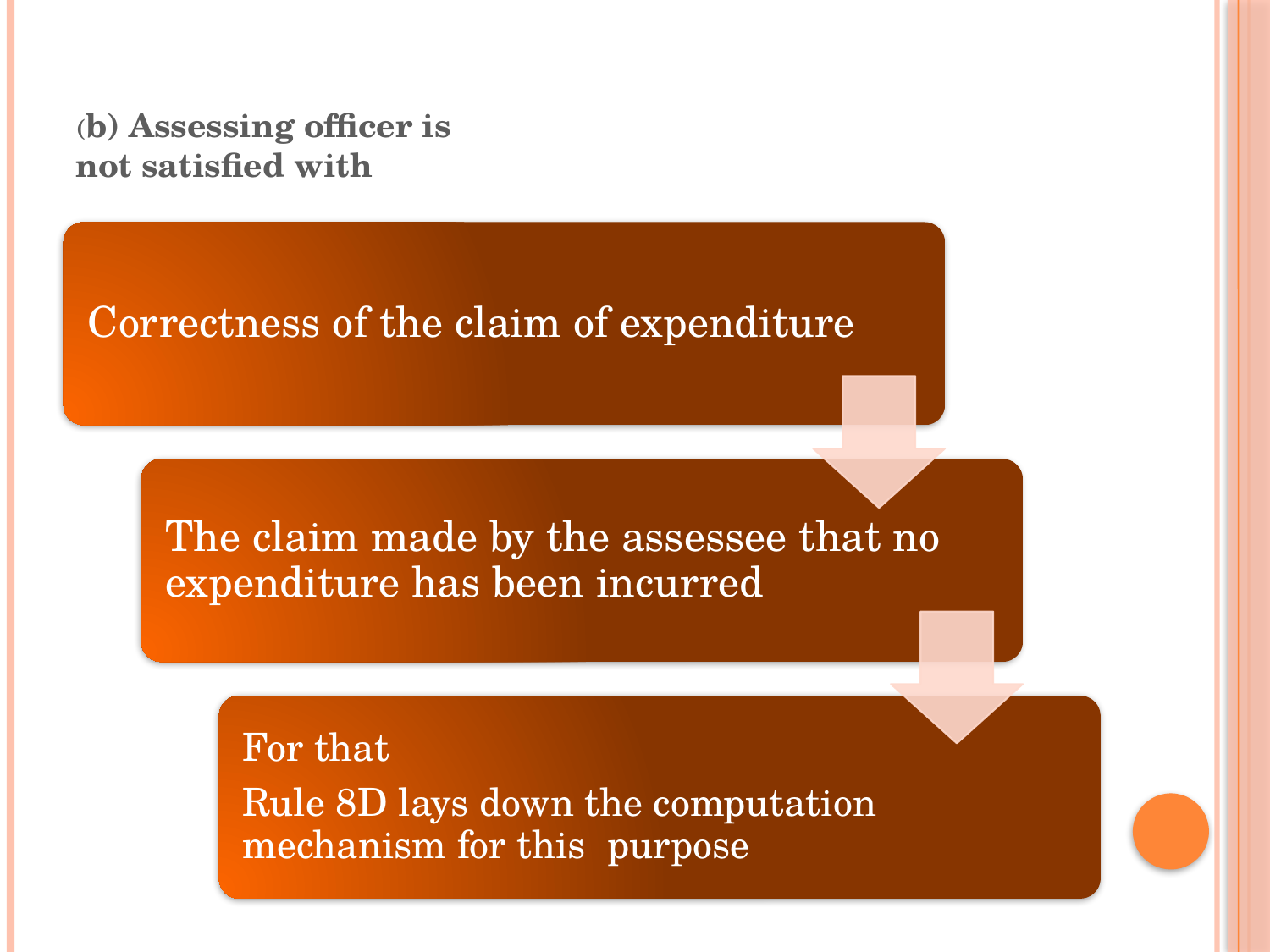

# (b) Assessing officer is not satisfied with
Correctness of the claim of expenditure
The claim made by the assessee that no expenditure has been incurred
For that
Rule 8D lays down the computation mechanism for this  purpose